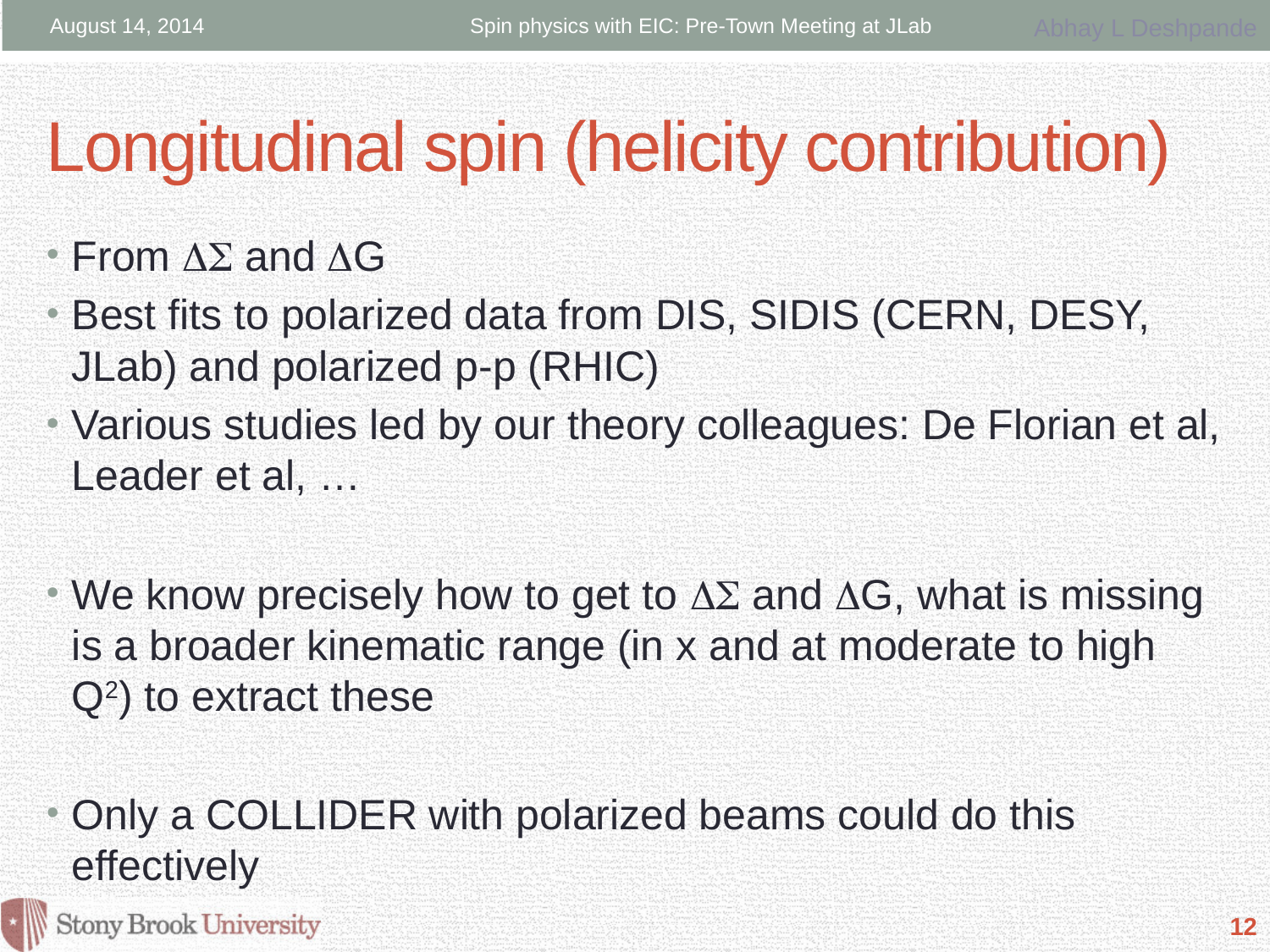

August 14, 2014
Spin physics with EIC: Pre-Town Meeting at JLab
# Longitudinal spin (helicity contribution)
From ΔΣ and ΔG
Best fits to polarized data from DIS, SIDIS (CERN, DESY, JLab) and polarized p-p (RHIC)
Various studies led by our theory colleagues: De Florian et al, Leader et al, …

We know precisely how to get to ΔΣ and ΔG, what is missing is a broader kinematic range (in x and at moderate to high Q2) to extract these

Only a COLLIDER with polarized beams could do this effectively
12